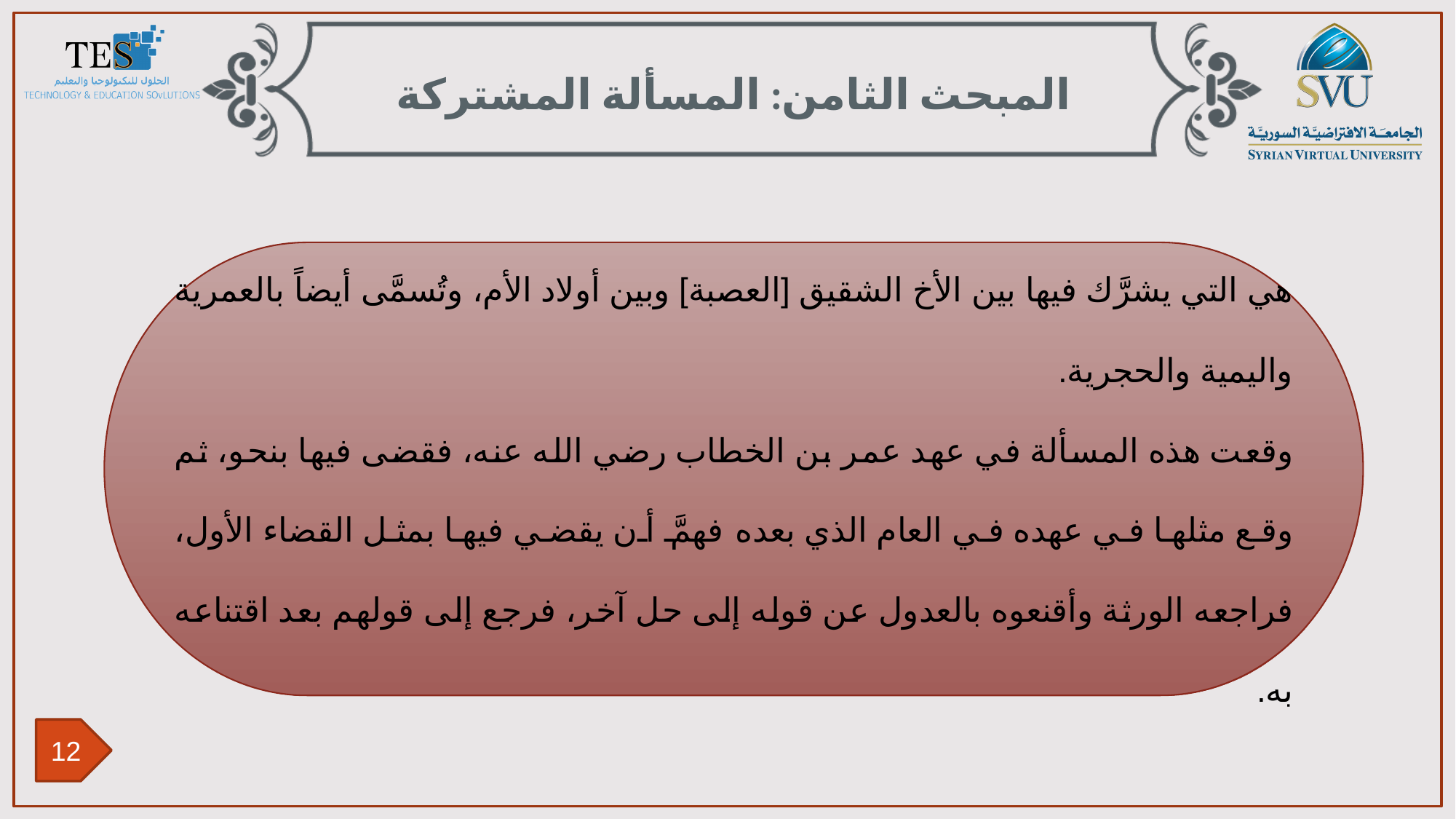

المبحث الثامن: المسألة المشتركة
هي التي يشرَّك فيها بين الأخ الشقيق [العصبة] وبين أولاد الأم، وتُسمَّى أيضاً بالعمرية واليمية والحجرية.
وقعت هذه المسألة في عهد عمر بن الخطاب رضي الله عنه، فقضى فيها بنحو، ثم وقع مثلها في عهده في العام الذي بعده فهمَّ أن يقضي فيها بمثل القضاء الأول، فراجعه الورثة وأقنعوه بالعدول عن قوله إلى حل آخر، فرجع إلى قولهم بعد اقتناعه به.